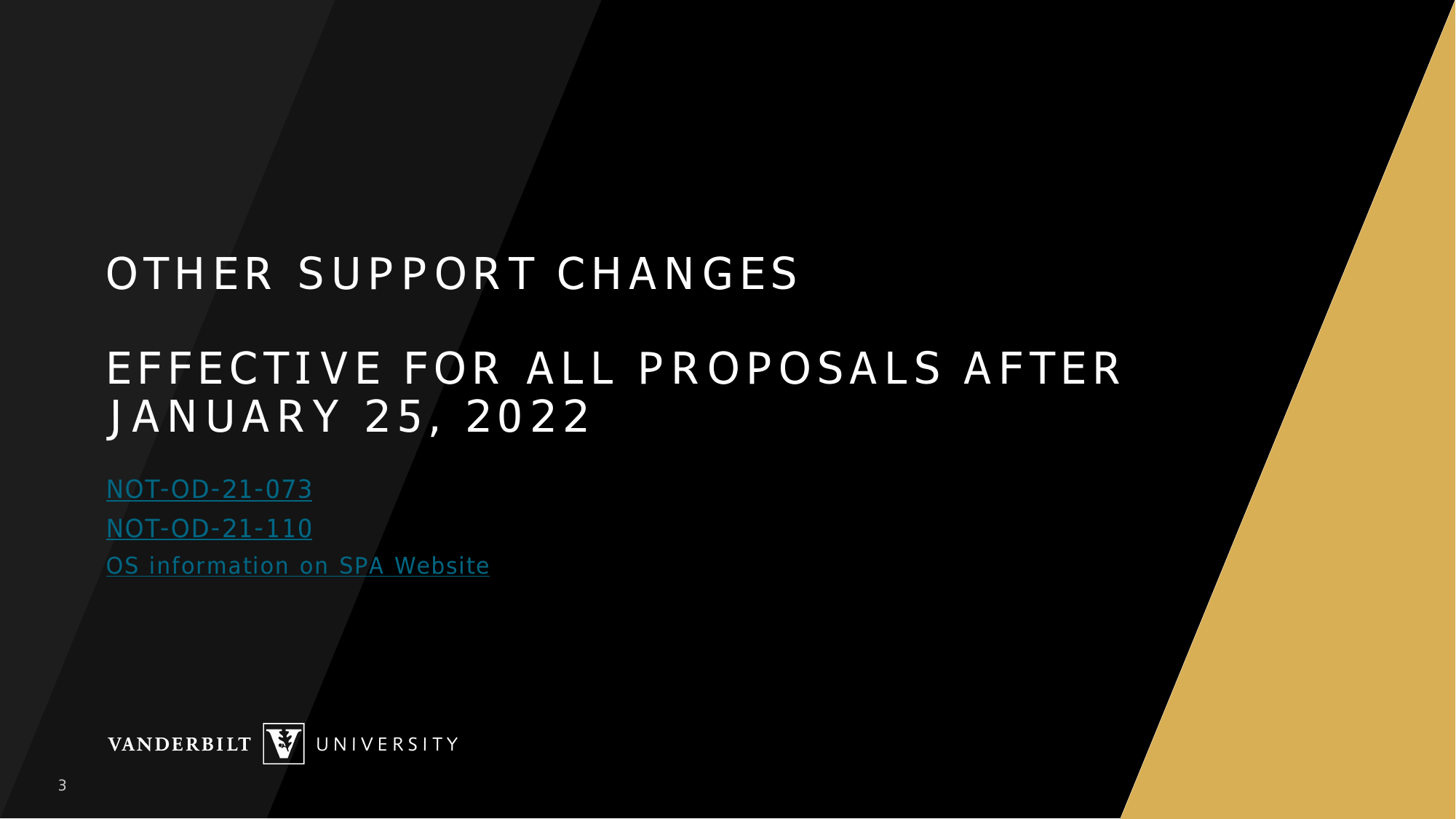

D. Scholastic Performance updated to remove ‘Research Support’. Section D is solely present on the fellowship version of the Biosketch, and no longer includes research support, only Scholastic Performance.
# Other Support Changes effective for all proposals after January 25, 2022
NOT-OD-21-073
NOT-OD-21-110
OS information on SPA Website
3